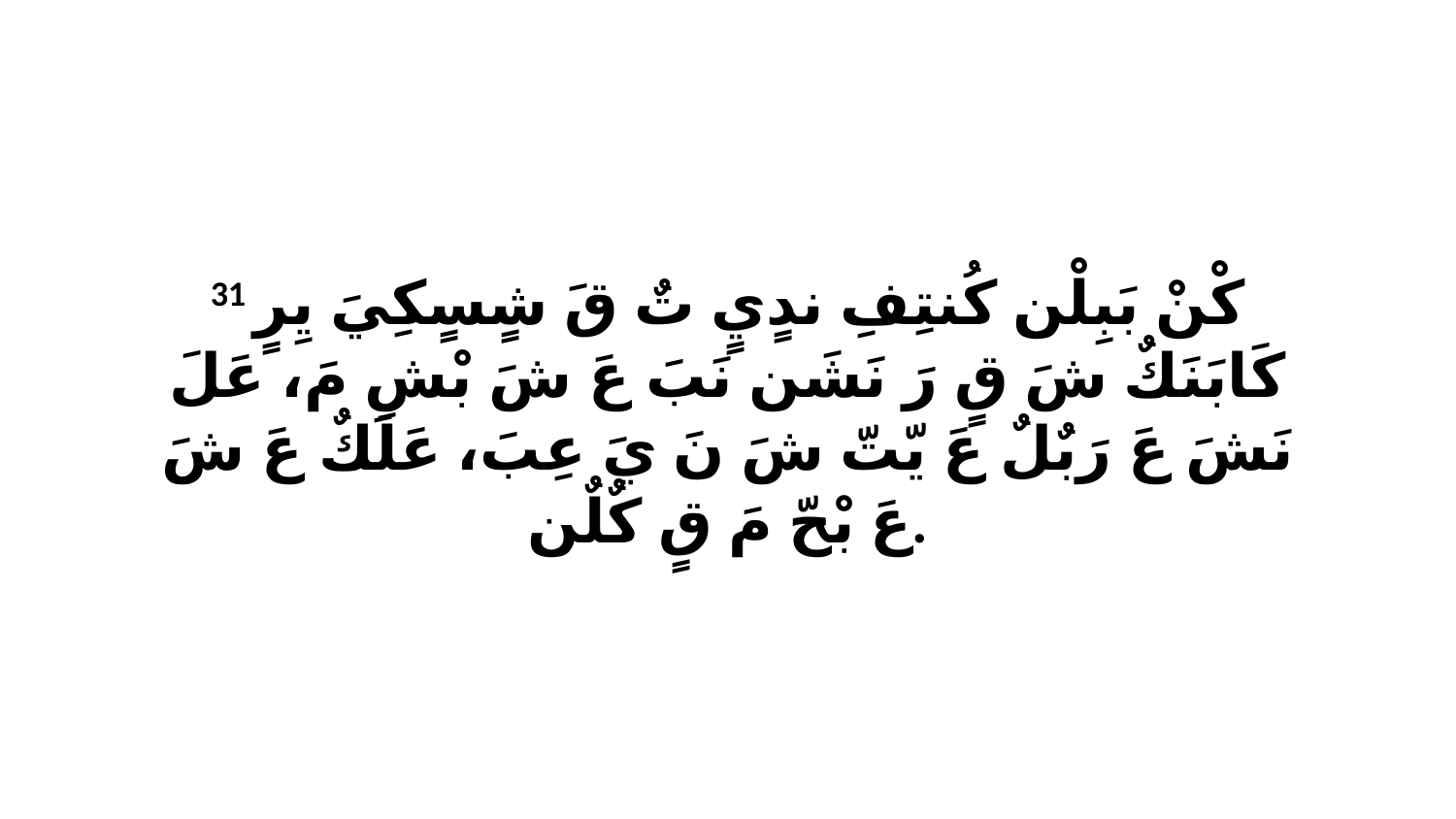

31 كْنْ بَبِلْن كُنتِفِ ندٍيٍ تٌ قَ شٍسٍكِيَ يِرٍ كَابَنَكٌ شَ قٍ رَ نَشَن نَبَ عَ شَ بْشِ مَ، عَلَ نَشَ عَ رَبٌلٌ عَ يّتّ شَ نَ يَ عِبَ، عَلَكٌ عَ شَ عَ بْحّ مَ قٍ كٌلٌن.